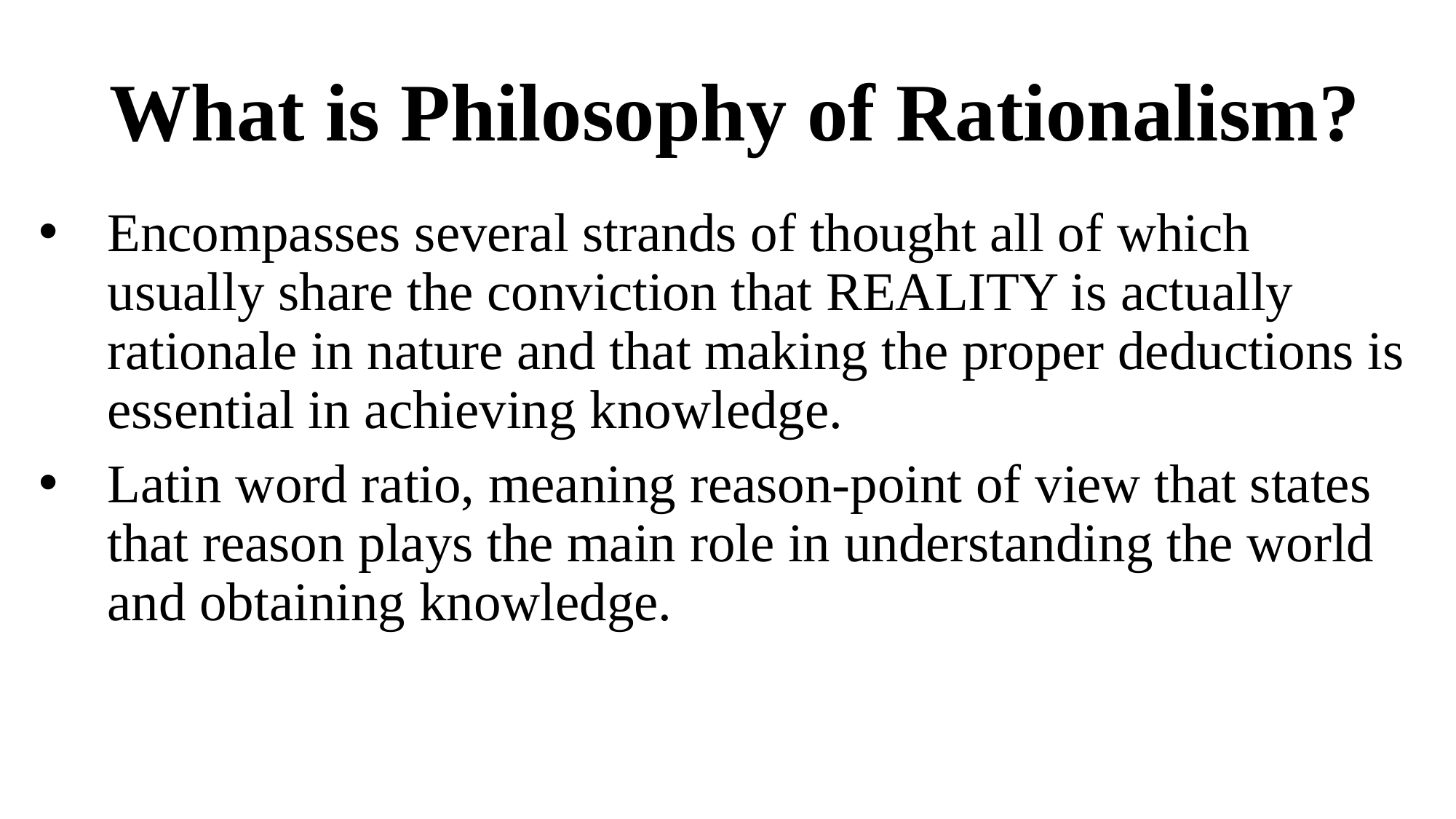

# What is Philosophy of Rationalism?
Encompasses several strands of thought all of which usually share the conviction that REALITY is actually rationale in nature and that making the proper deductions is essential in achieving knowledge.
Latin word ratio, meaning reason-point of view that states that reason plays the main role in understanding the world and obtaining knowledge.